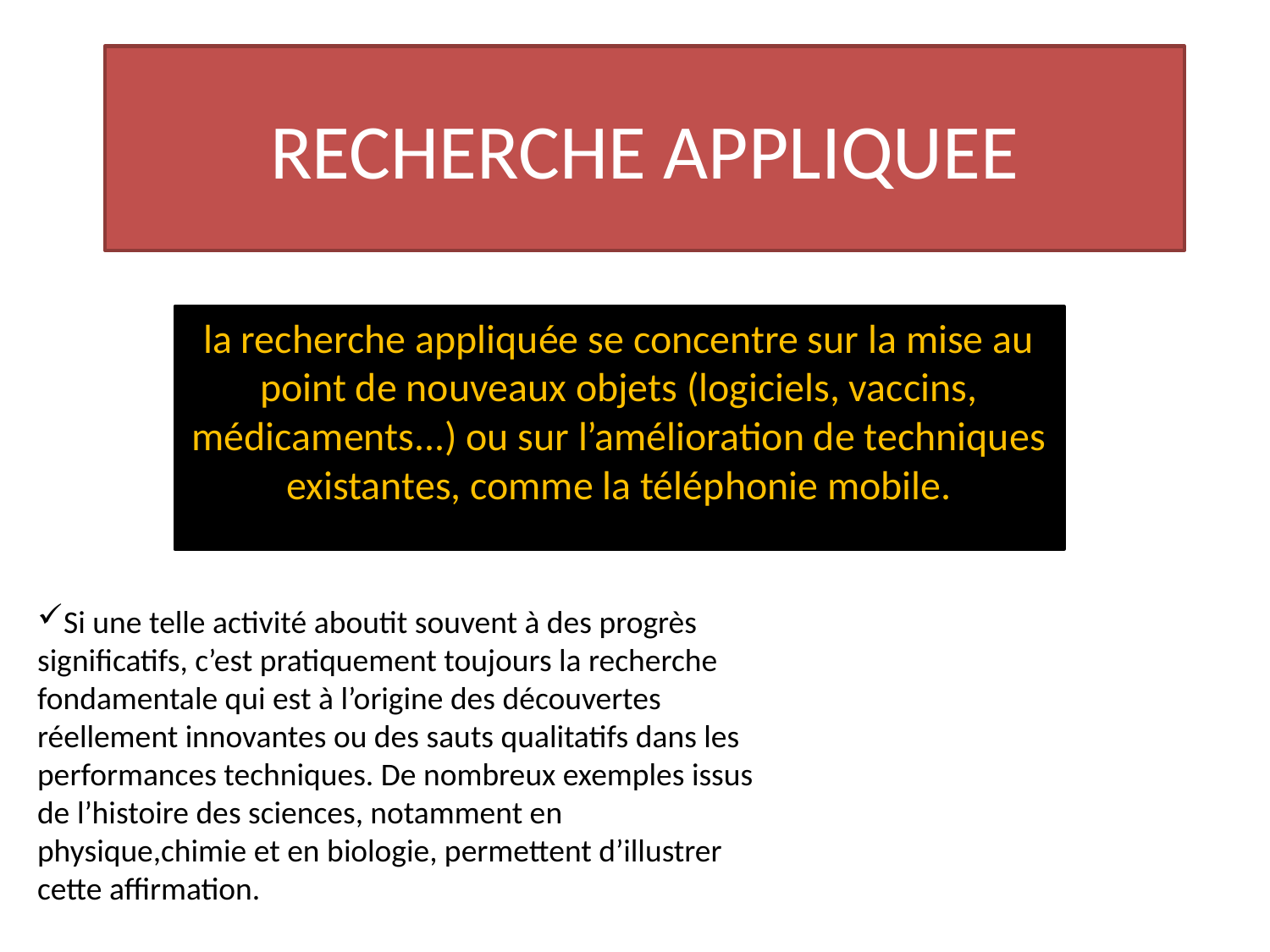

# RECHERCHE APPLIQUEE
la recherche appliquée se concentre sur la mise au point de nouveaux objets (logiciels, vaccins, médicaments...) ou sur l’amélioration de techniques existantes, comme la téléphonie mobile.
Si une telle activité aboutit souvent à des progrès significatifs, c’est pratiquement toujours la recherche fondamentale qui est à l’origine des découvertes réellement innovantes ou des sauts qualitatifs dans les performances techniques. De nombreux exemples issus de l’histoire des sciences, notamment en physique,chimie et en biologie, permettent d’illustrer cette affirmation.